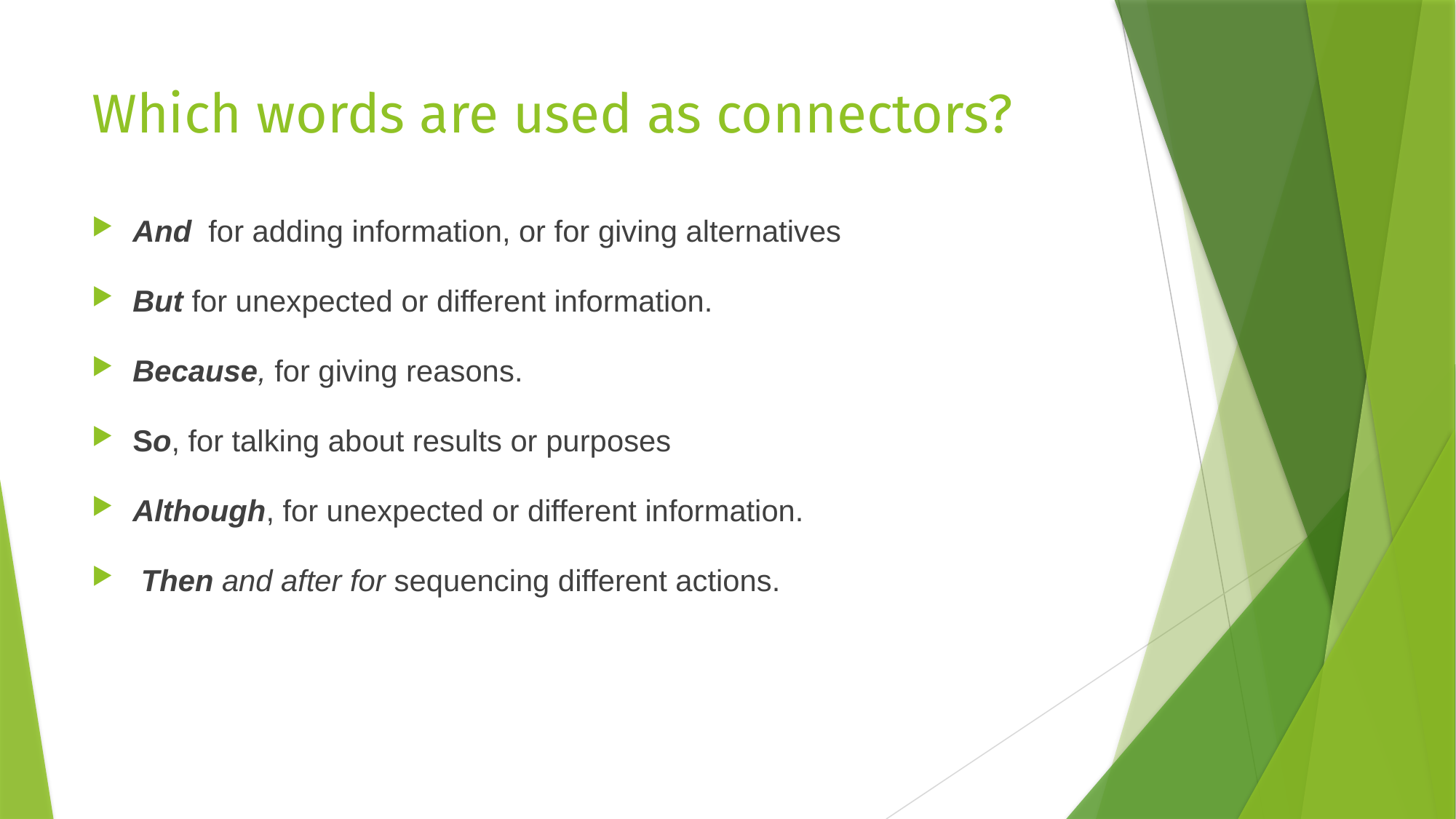

# Which words are used as connectors?
And  for adding information, or for giving alternatives
But for unexpected or different information.
Because, for giving reasons.
So, for talking about results or purposes
Although, for unexpected or different information.
 Then and after for sequencing different actions.